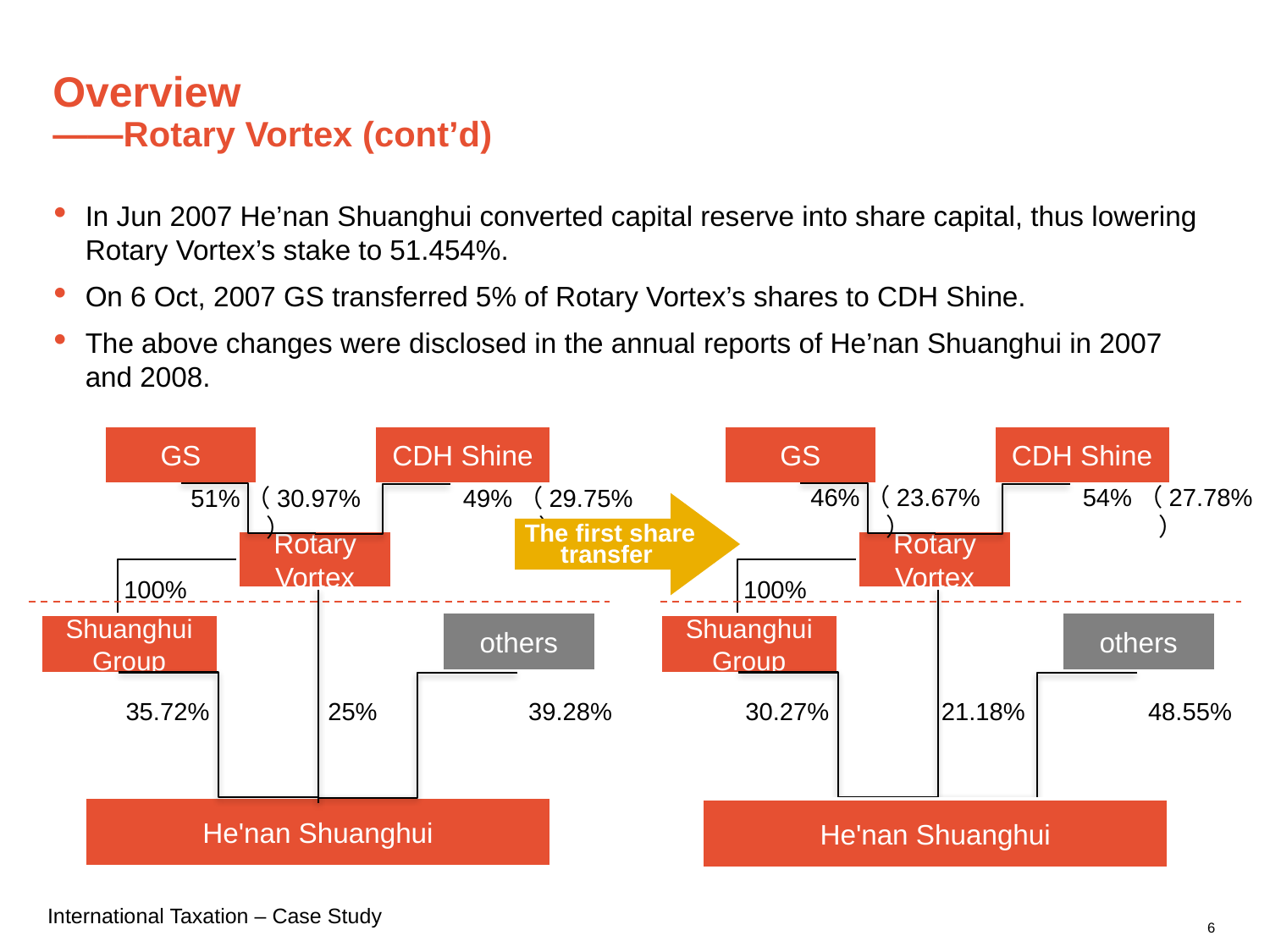

# Overview ——Rotary Vortex (cont’d)
In Jun 2007 He’nan Shuanghui converted capital reserve into share capital, thus lowering Rotary Vortex’s stake to 51.454%.
On 6 Oct, 2007 GS transferred 5% of Rotary Vortex’s shares to CDH Shine.
The above changes were disclosed in the annual reports of He’nan Shuanghui in 2007 and 2008.
GS
CDH Shine
51%（30.97%）
49%（29.75%）
Rotary Vortex
100%
others
Shuanghui Group
35.72%
25%
39.28%
He'nan Shuanghui
GS
CDH Shine
Rotary Vortex
100%
others
Shuanghui Group
30.27%
21.18%
48.55%
46%（23.67%）
54%（27.78%）
The first share transfer
He'nan Shuanghui
6